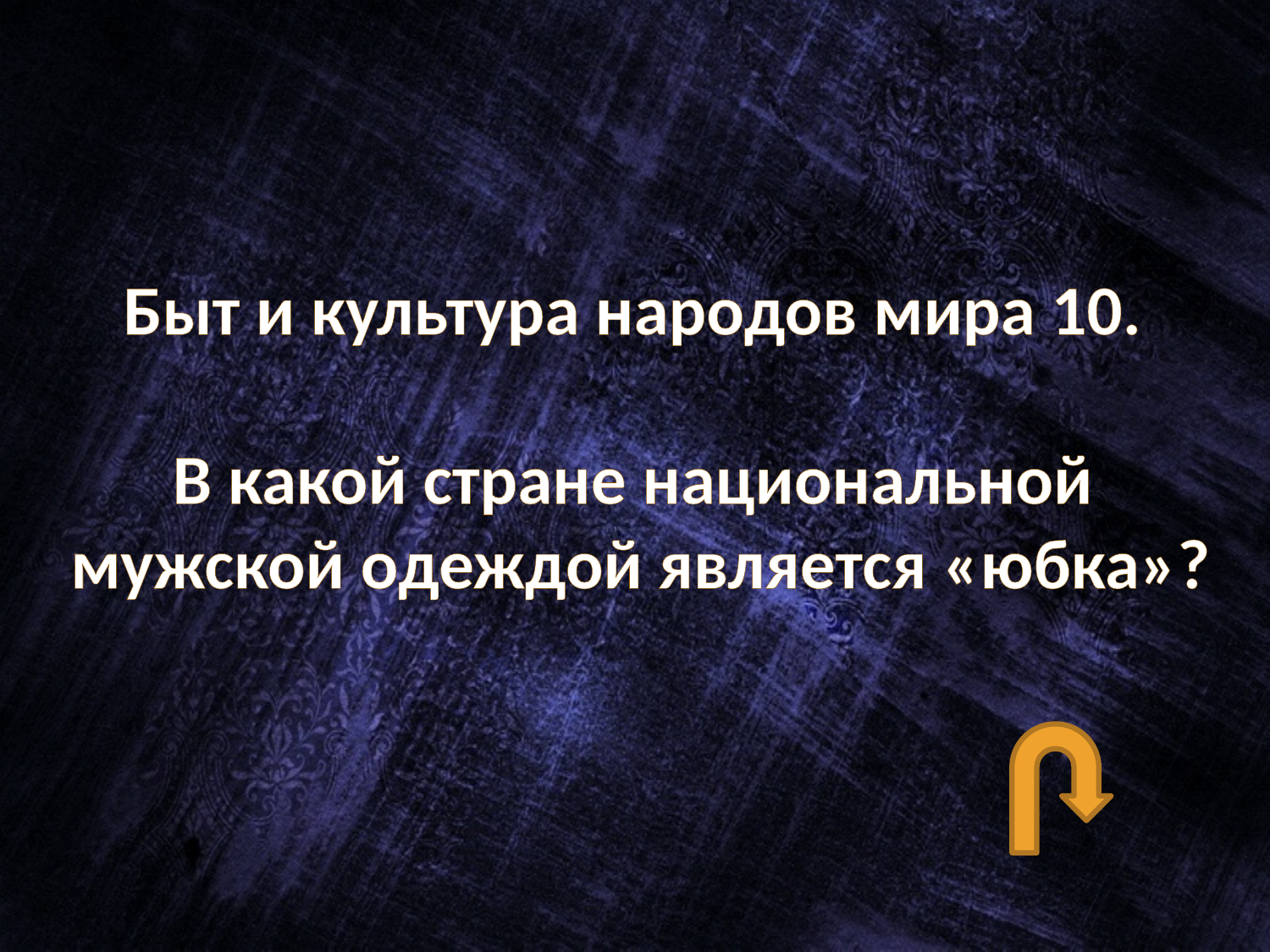

Быт и культура народов мира 10.

В какой стране национальной
 мужской одеждой является «юбка»?